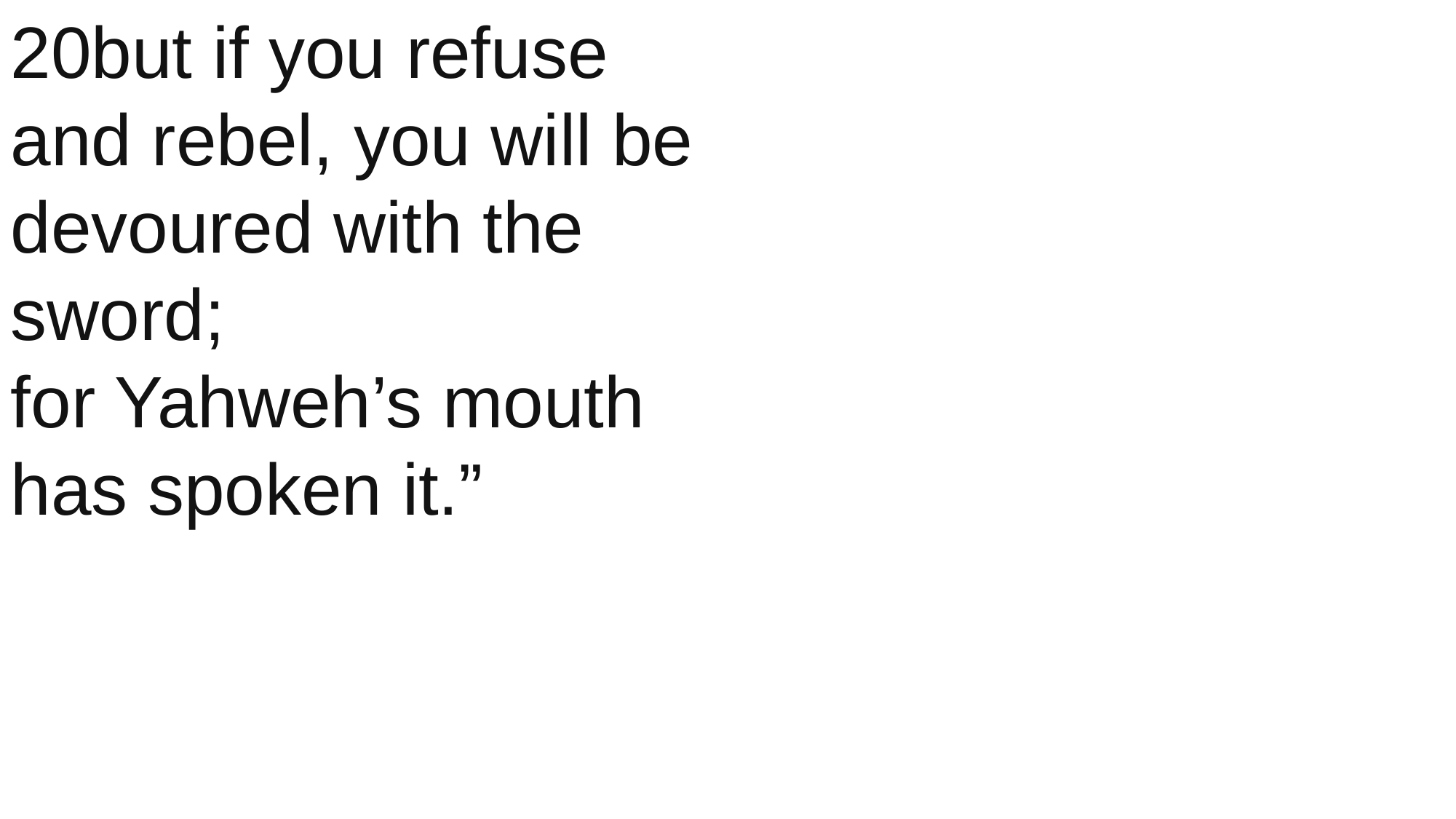

20but if you refuse and rebel, you will be devoured with the sword;
for Yahweh’s mouth has spoken it.”